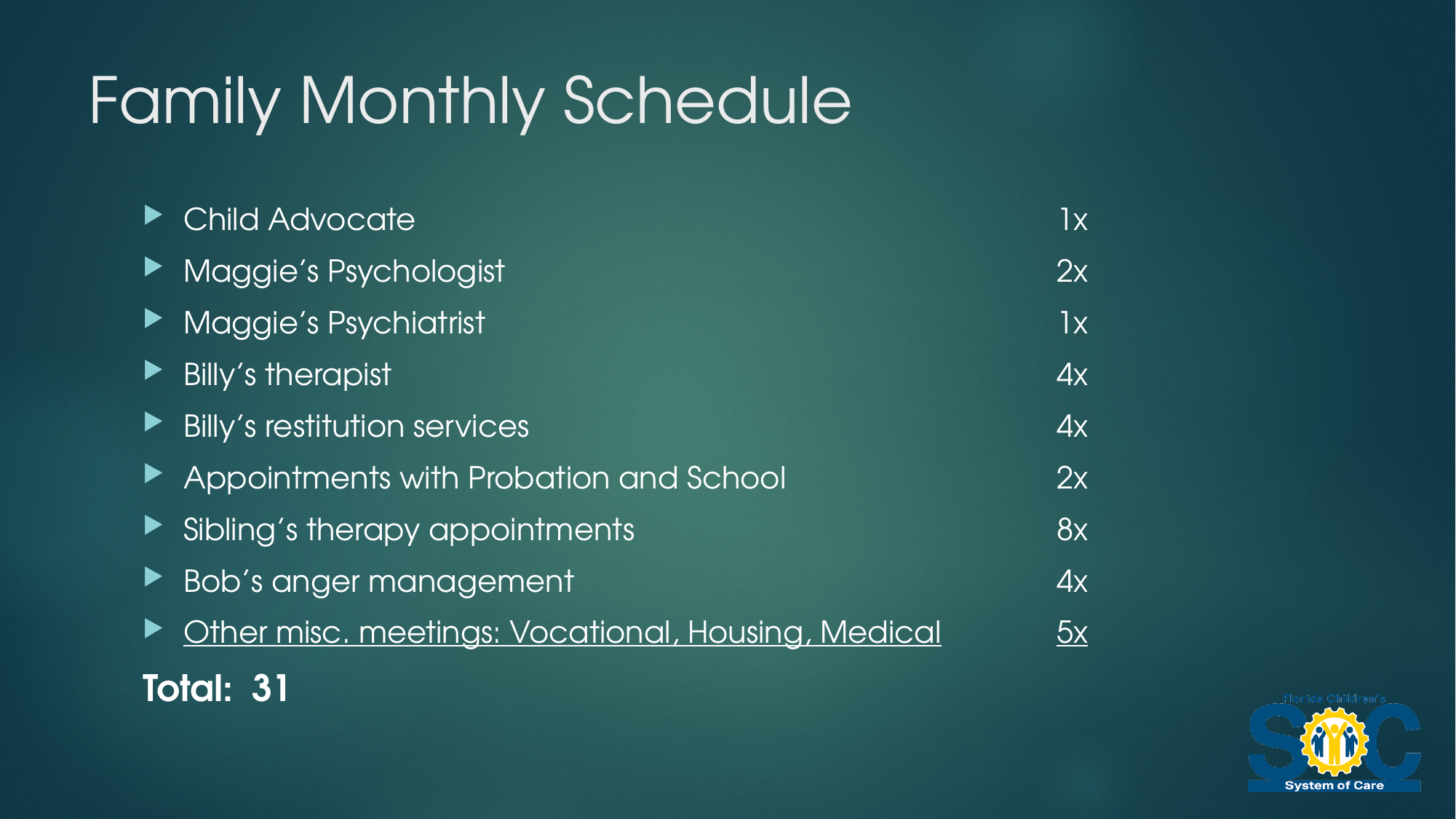

# Family Monthly Schedule
Child Advocate	1x
Maggie’s Psychologist	2x
Maggie’s Psychiatrist	1x
Billy’s therapist	4x
Billy’s restitution services	4x
Appointments with Probation and School	2x
Sibling’s therapy appointments	8x
Bob’s anger management	4x
Other misc. meetings: Vocational, Housing, Medical	5x
Total:	31